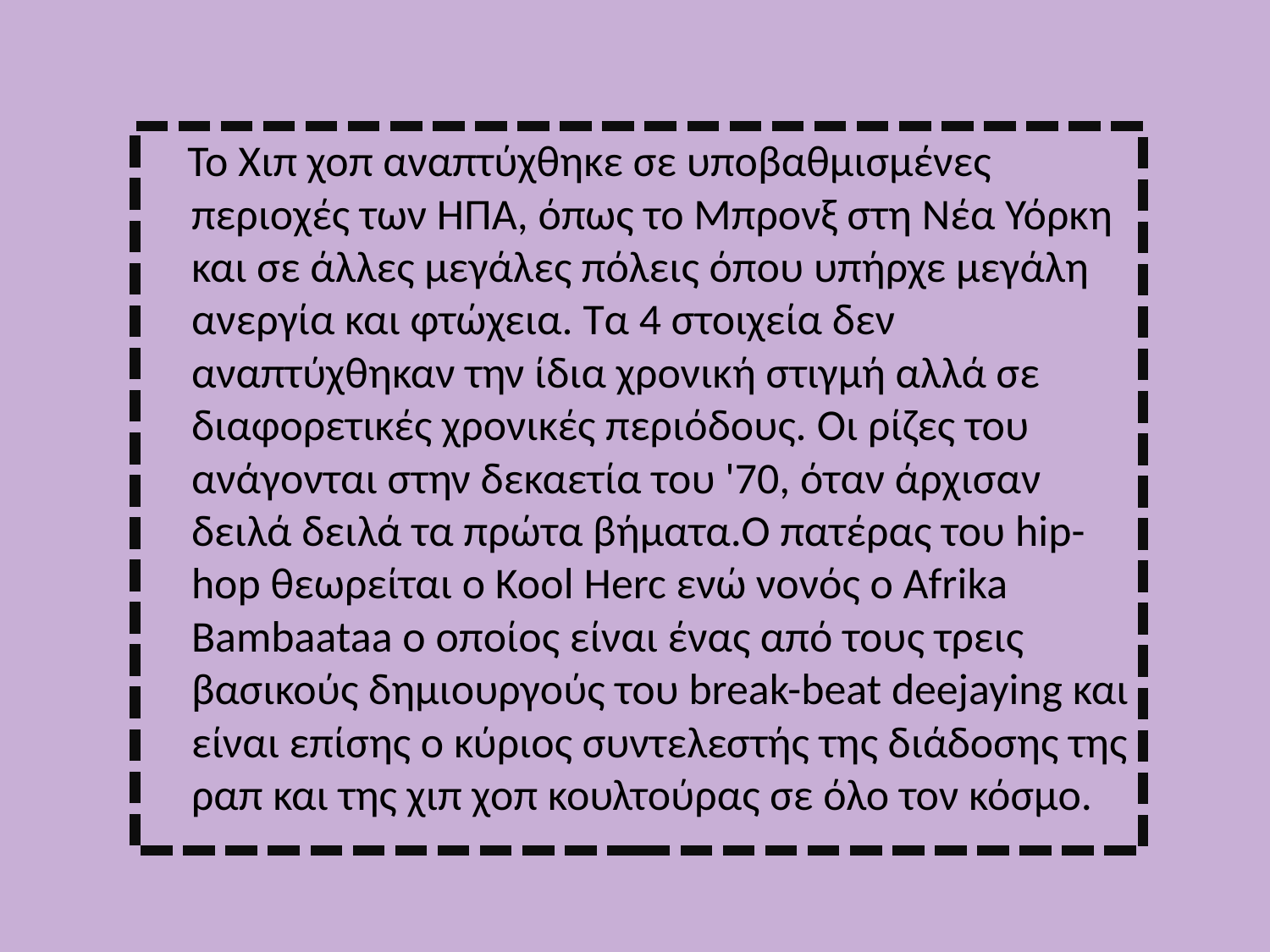

Το Χιπ χοπ αναπτύχθηκε σε υποβαθμισμένες περιοχές των ΗΠΑ, όπως το Μπρονξ στη Νέα Υόρκη και σε άλλες μεγάλες πόλεις όπου υπήρχε μεγάλη ανεργία και φτώχεια. Τα 4 στοιχεία δεν αναπτύχθηκαν την ίδια χρονική στιγμή αλλά σε διαφορετικές χρονικές περιόδους. Οι ρίζες του ανάγονται στην δεκαετία του '70, όταν άρχισαν δειλά δειλά τα πρώτα βήματα.Ο πατέρας του hip-hop θεωρείται ο Kool Herc ενώ νονός ο Afrika Bambaataa ο οποίος είναι ένας από τους τρεις βασικούς δημιουργούς του break-beat deejaying και είναι επίσης ο κύριος συντελεστής της διάδοσης της ραπ και της χιπ χοπ κουλτούρας σε όλο τον κόσμο.